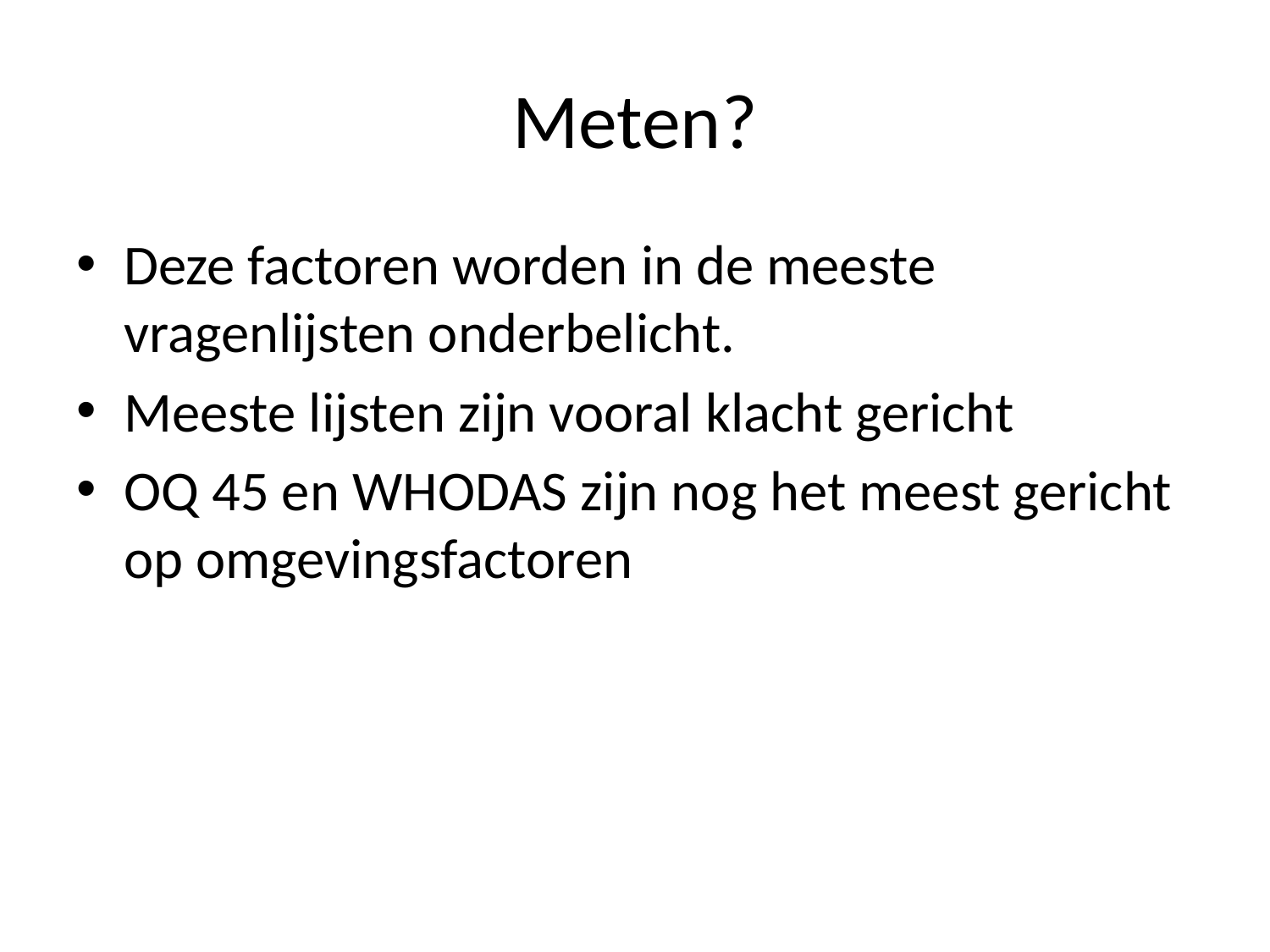

# Meten?
Deze factoren worden in de meeste vragenlijsten onderbelicht.
Meeste lijsten zijn vooral klacht gericht
OQ 45 en WHODAS zijn nog het meest gericht op omgevingsfactoren